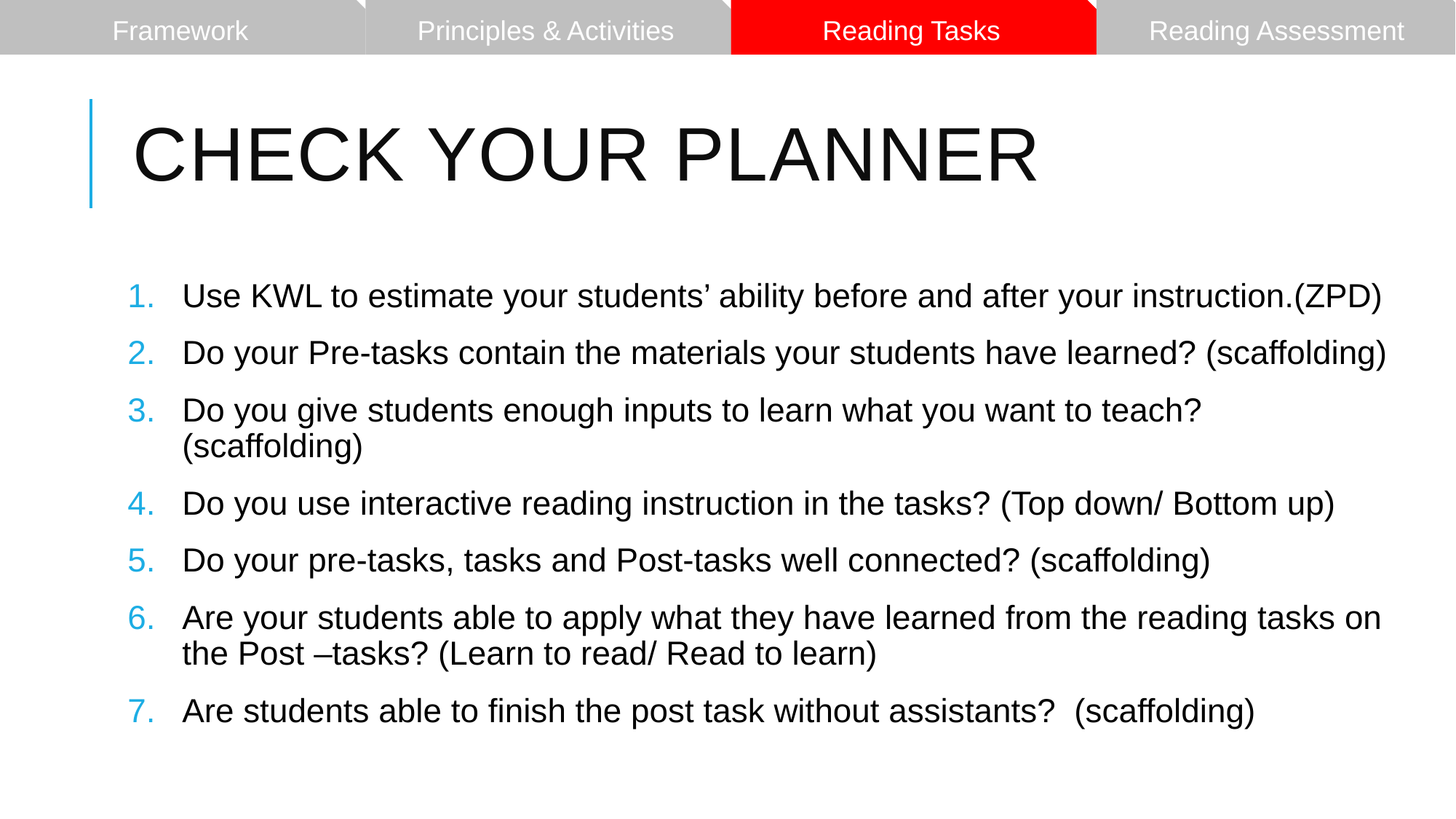

Framework
Principles & Activities
Reading Tasks
Reading Assessment
# Check your planner
Use KWL to estimate your students’ ability before and after your instruction.(ZPD)
Do your Pre-tasks contain the materials your students have learned? (scaffolding)
Do you give students enough inputs to learn what you want to teach? (scaffolding)
Do you use interactive reading instruction in the tasks? (Top down/ Bottom up)
Do your pre-tasks, tasks and Post-tasks well connected? (scaffolding)
Are your students able to apply what they have learned from the reading tasks on the Post –tasks? (Learn to read/ Read to learn)
Are students able to finish the post task without assistants?  (scaffolding)